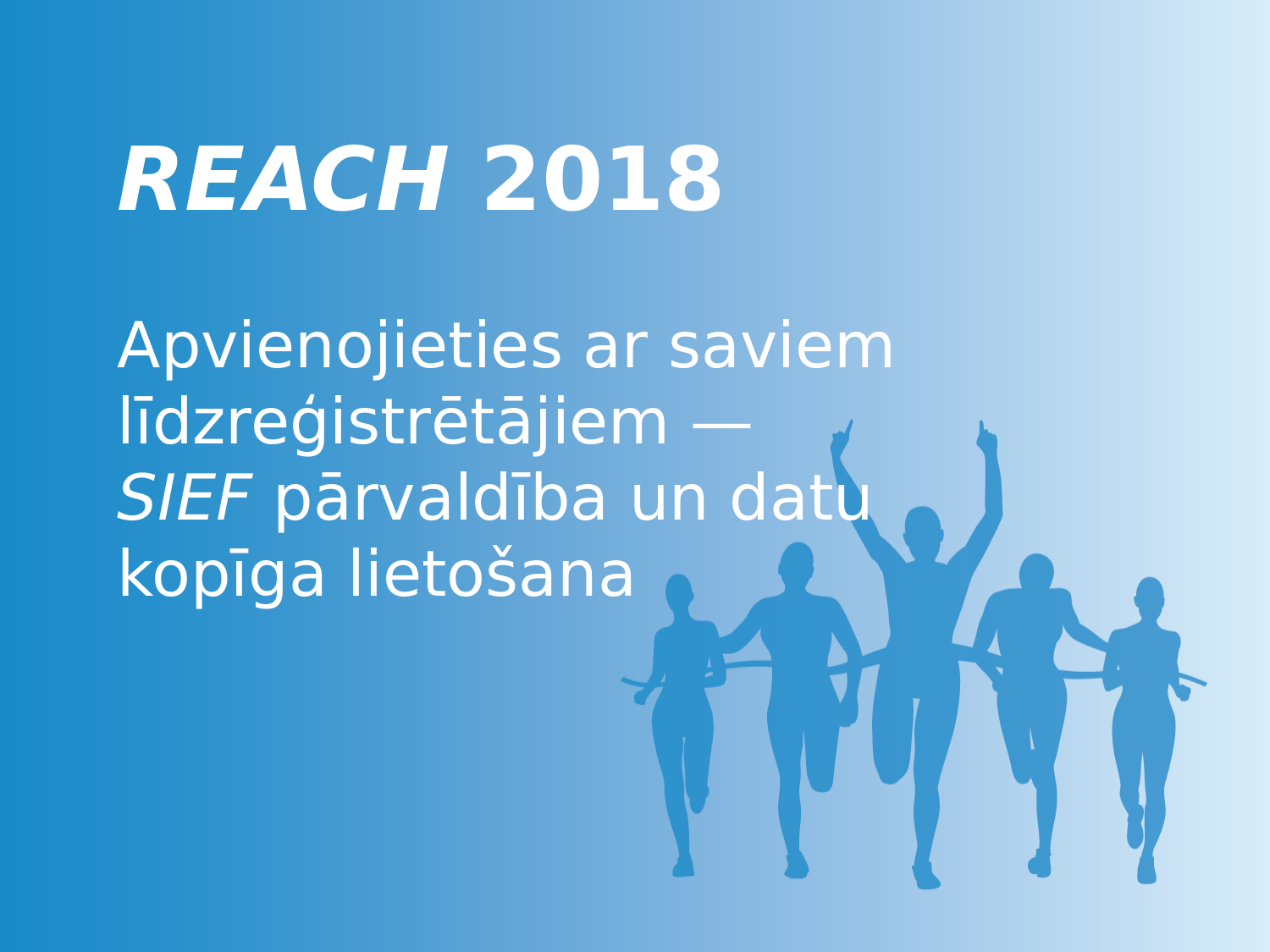

REACH 2018

Apvienojieties ar saviem līdzreģistrētājiem —
SIEF pārvaldība un datu kopīga lietošana